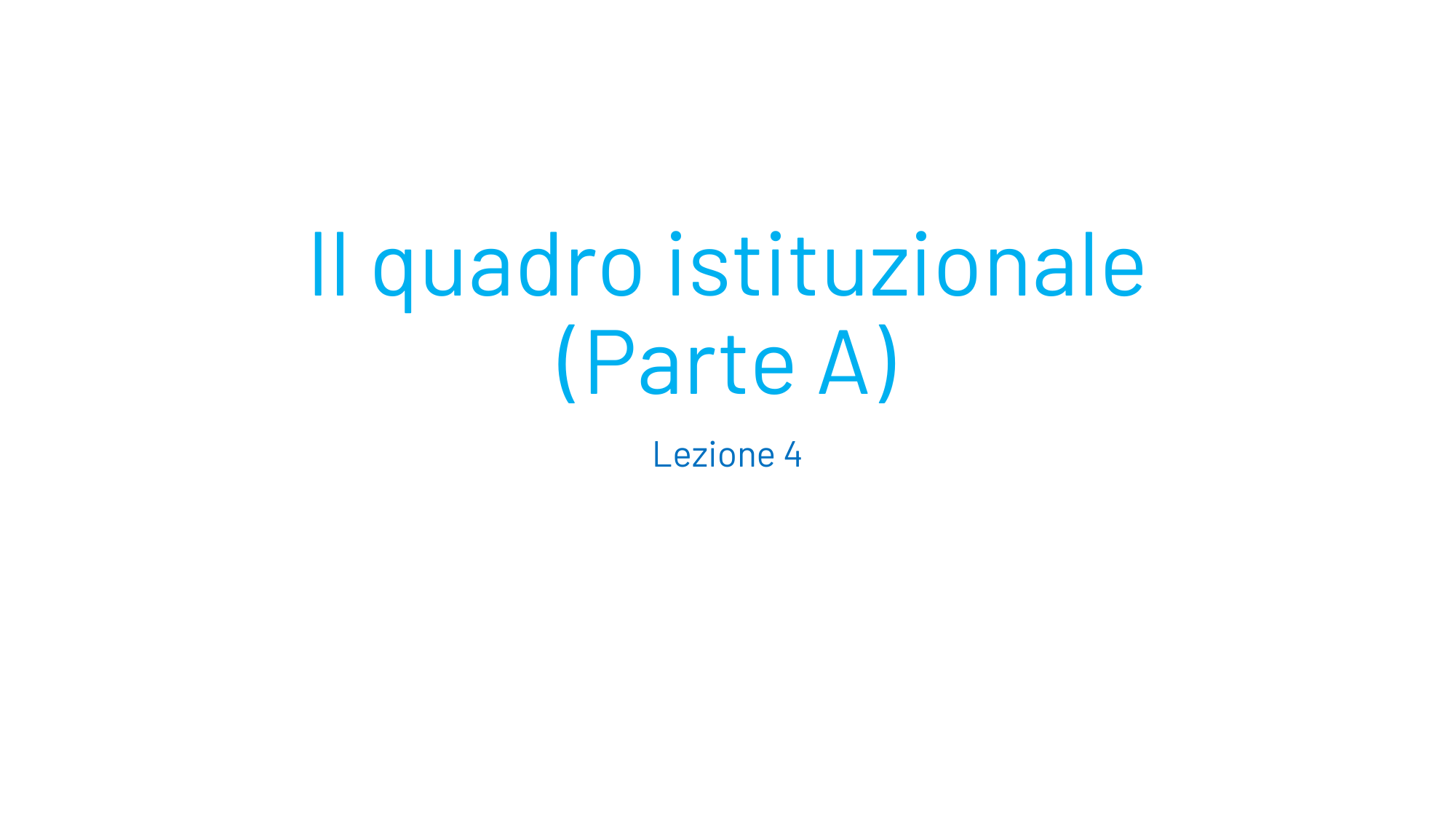

# Il quadro istituzionale (Parte A)
Lezione 4